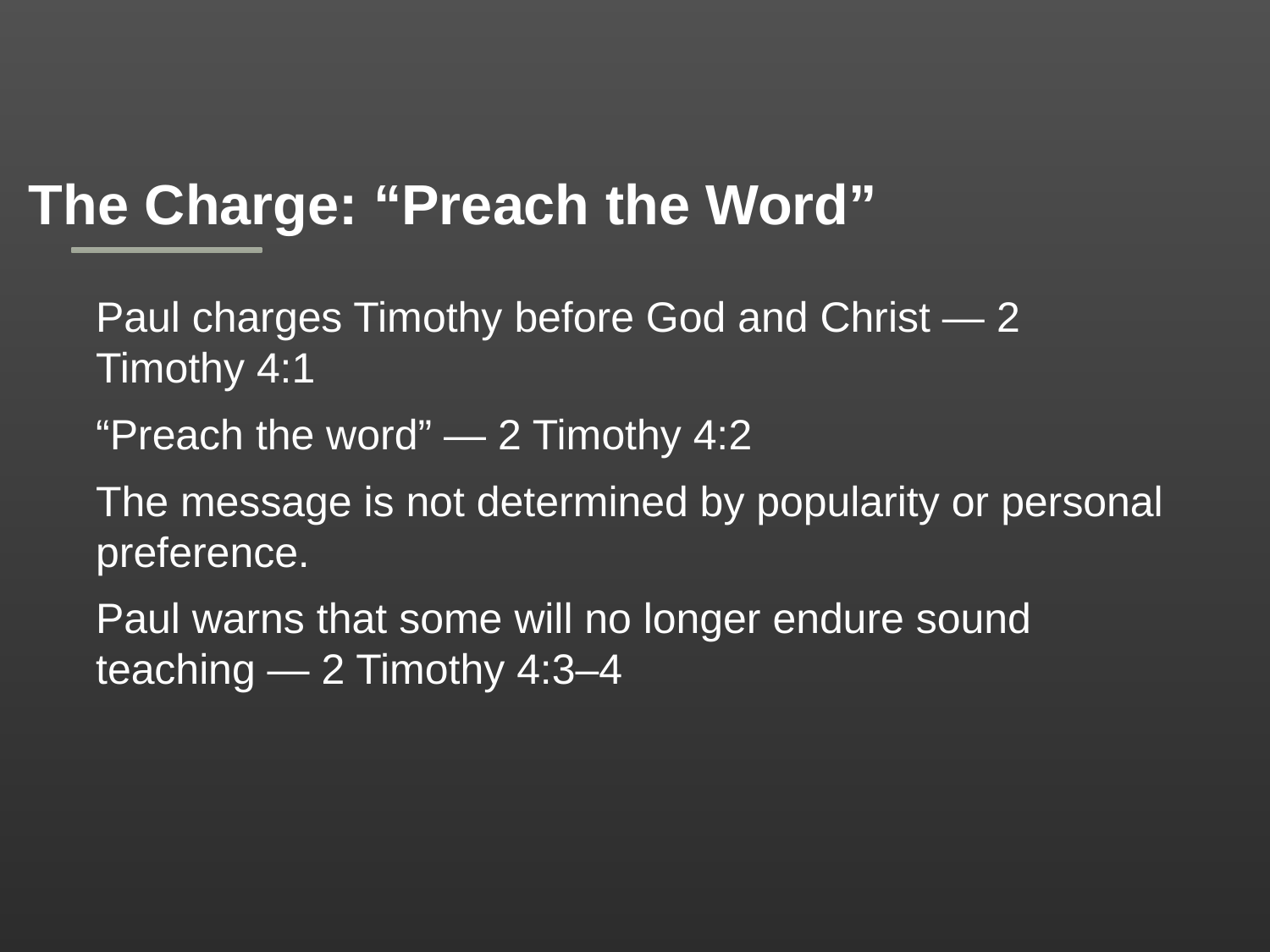

The Charge: “Preach the Word”

Paul charges Timothy before God and Christ — 2 Timothy 4:1
“Preach the word” — 2 Timothy 4:2
The message is not determined by popularity or personal preference.
Paul warns that some will no longer endure sound teaching — 2 Timothy 4:3–4